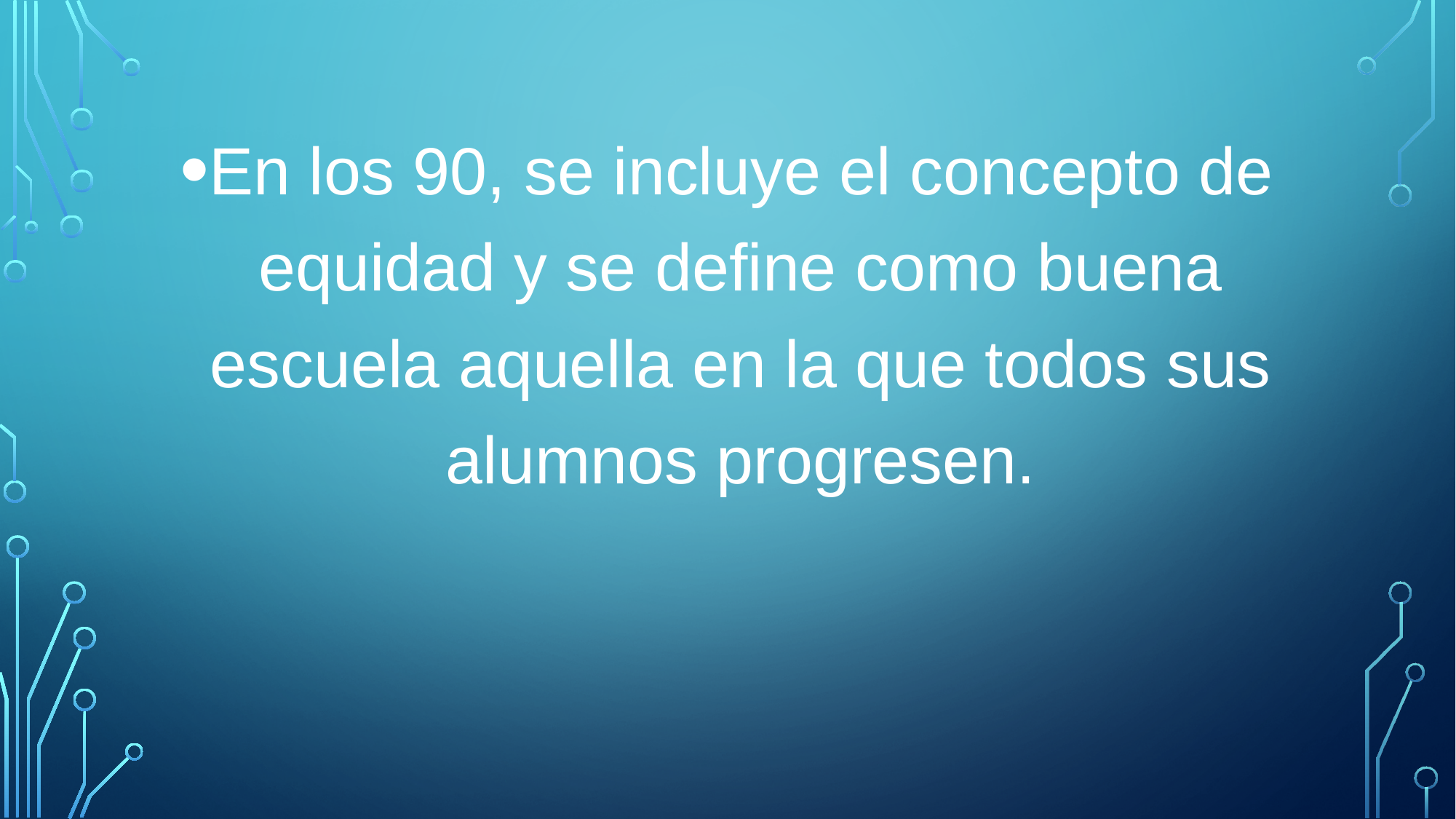

En los 90, se incluye el concepto de equidad y se define como buena escuela aquella en la que todos sus alumnos progresen.